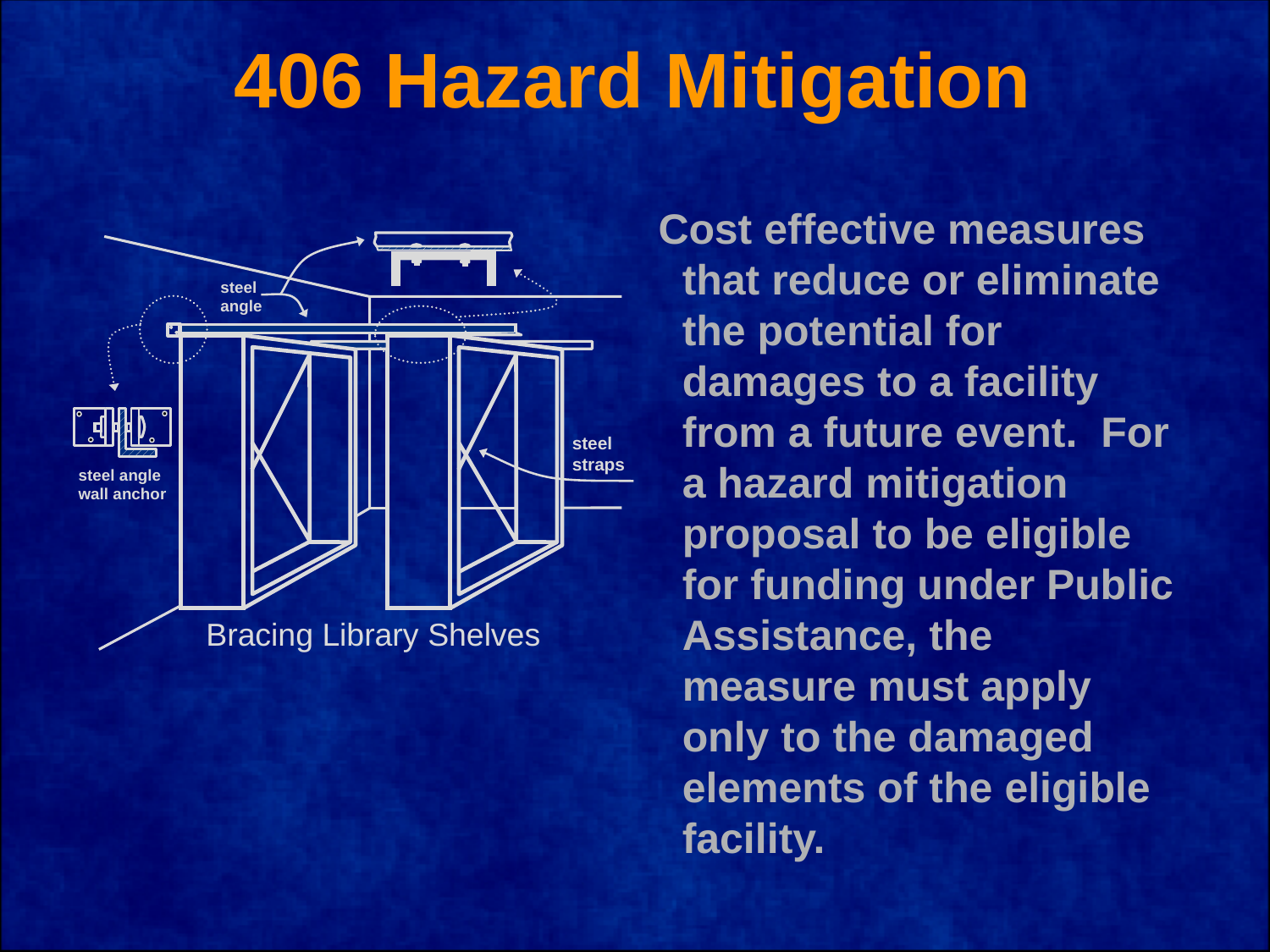

# 406 Hazard Mitigation

Cost effective measures that reduce or eliminate the potential for damages to a facility from a future event.  For a hazard mitigation proposal to be eligible for funding under Public Assistance, the measure must apply only to the damaged elements of the eligible facility.

steel
angle

steel
straps

steel angle
wall anchor

Bracing Library Shelves